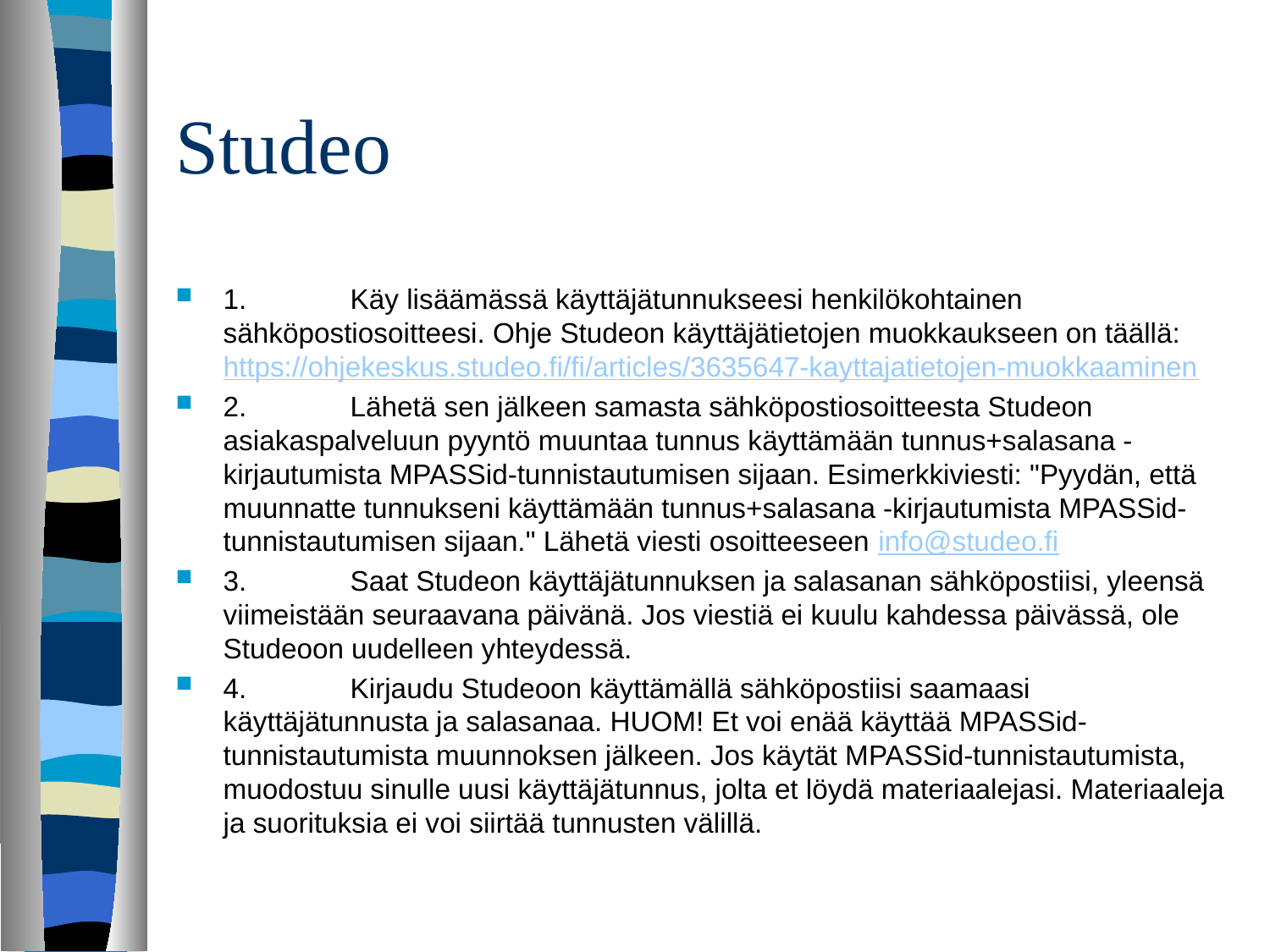

# Studeo
1.	Käy lisäämässä käyttäjätunnukseesi henkilökohtainen sähköpostiosoitteesi. Ohje Studeon käyttäjätietojen muokkaukseen on täällä: https://ohjekeskus.studeo.fi/fi/articles/3635647-kayttajatietojen-muokkaaminen
2.	Lähetä sen jälkeen samasta sähköpostiosoitteesta Studeon asiakaspalveluun pyyntö muuntaa tunnus käyttämään tunnus+salasana -kirjautumista MPASSid-tunnistautumisen sijaan. Esimerkkiviesti: "Pyydän, että muunnatte tunnukseni käyttämään tunnus+salasana -kirjautumista MPASSid-tunnistautumisen sijaan." Lähetä viesti osoitteeseen info@studeo.fi
3.	Saat Studeon käyttäjätunnuksen ja salasanan sähköpostiisi, yleensä viimeistään seuraavana päivänä. Jos viestiä ei kuulu kahdessa päivässä, ole Studeoon uudelleen yhteydessä.
4.	Kirjaudu Studeoon käyttämällä sähköpostiisi saamaasi käyttäjätunnusta ja salasanaa. HUOM! Et voi enää käyttää MPASSid-tunnistautumista muunnoksen jälkeen. Jos käytät MPASSid-tunnistautumista, muodostuu sinulle uusi käyttäjätunnus, jolta et löydä materiaalejasi. Materiaaleja ja suorituksia ei voi siirtää tunnusten välillä.